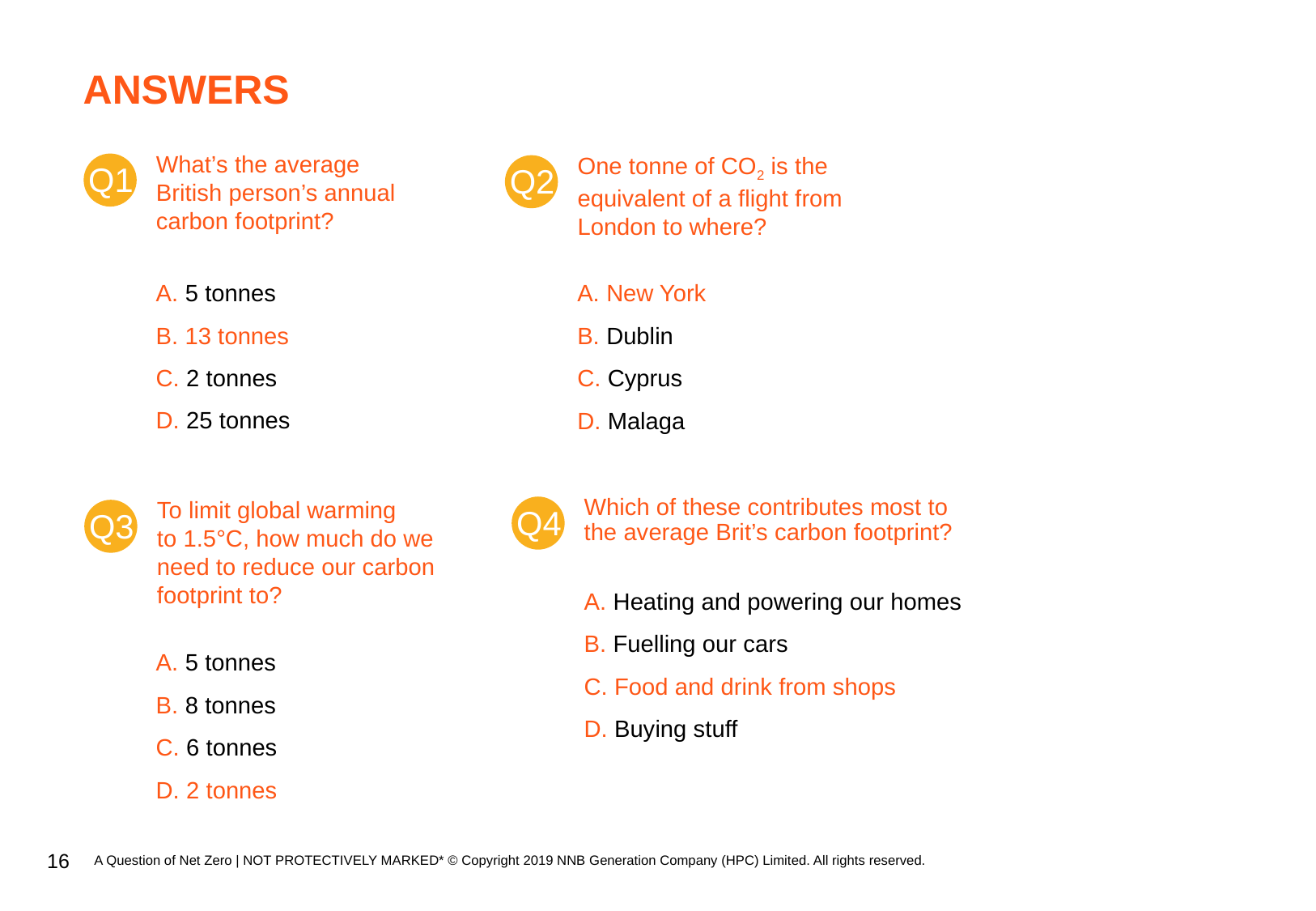

ANSWERS
What’s the average British person’s annual carbon footprint?
One tonne of CO2 is the equivalent of a flight from London to where?
Q1

Q2

A. 5 tonnes
B. 13 tonnes
C. 2 tonnes
D. 25 tonnes
A. New York
B. Dublin
C. Cyprus
D. Malaga
Which of these contributes most to
the average Brit’s carbon footprint?
To limit global warming to 1.5°C, how much do we need to reduce our carbon footprint to?
Q4

Q3

A. Heating and powering our homes
B. Fuelling our cars
C. Food and drink from shops
D. Buying stuff
A
A. 5 tonnes
B. 8 tonnes
C. 6 tonnes
D. 2 tonnes
16
A Question of Net Zero | NOT PROTECTIVELY MARKED* © Copyright 2019 NNB Generation Company (HPC) Limited. All rights reserved.